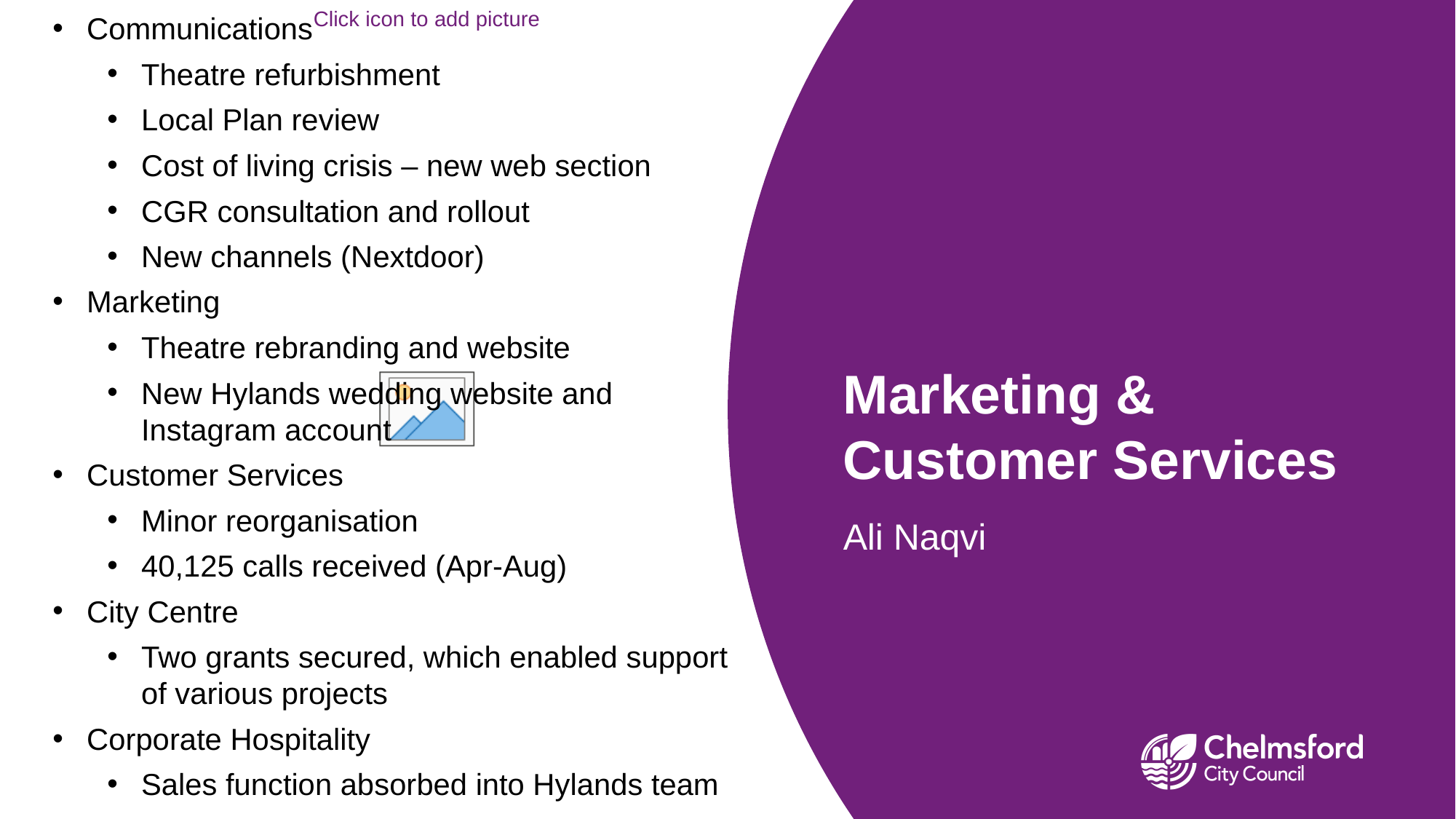

Communications
Theatre refurbishment
Local Plan review
Cost of living crisis – new web section
CGR consultation and rollout
New channels (Nextdoor)
Marketing
Theatre rebranding and website
New Hylands wedding website and Instagram account
Customer Services
Minor reorganisation
40,125 calls received (Apr-Aug)
City Centre
Two grants secured, which enabled support of various projects
Corporate Hospitality
Sales function absorbed into Hylands team
# Marketing & Customer Services
Ali Naqvi